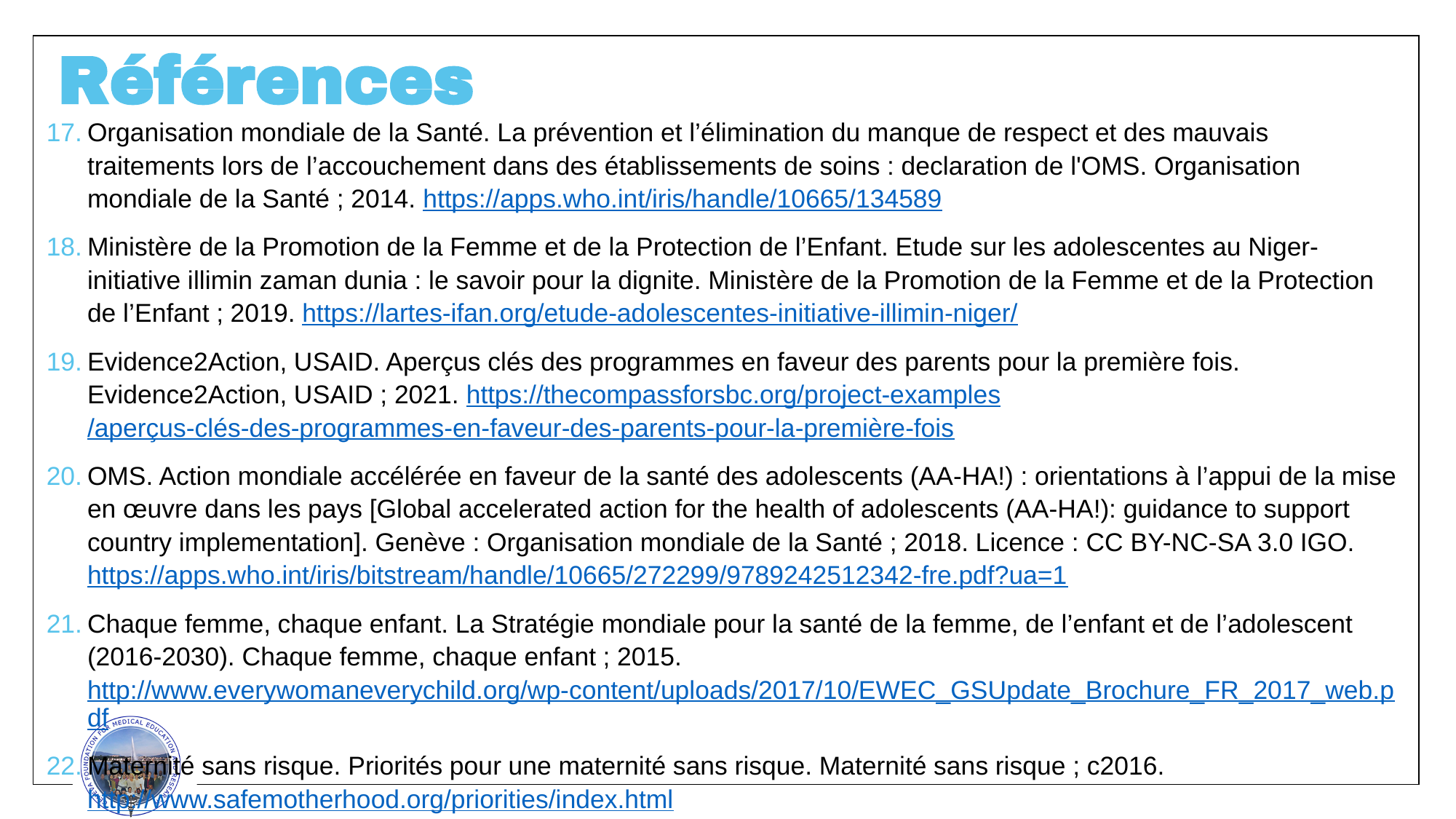

Références
Organisation mondiale de la Santé‎. La prévention et l’élimination du manque de respect et des mauvais traitements lors de l’accouchement dans des établissements de soins : declaration de l'OMS. Organisation mondiale de la Santé ; 2014. https://apps.who.int/iris/handle/10665/134589
Ministère de la Promotion de la Femme et de la Protection de l’Enfant. Etude sur les adolescentes au Niger- initiative illimin zaman dunia : le savoir pour la dignite. Ministère de la Promotion de la Femme et de la Protection de l’Enfant ; 2019. https://lartes-ifan.org/etude-adolescentes-initiative-illimin-niger/
Evidence2Action, USAID. Aperçus clés des programmes en faveur des parents pour la première fois. Evidence2Action, USAID ; 2021. https://thecompassforsbc.org/project-examples/aperçus-clés-des-programmes-en-faveur-des-parents-pour-la-première-fois
OMS. Action mondiale accélérée en faveur de la santé des adolescents (AA-HA!) : orientations à l’appui de la mise en œuvre dans les pays [Global accelerated action for the health of adolescents (AA-HA!): guidance to support country implementation]. Genève : Organisation mondiale de la Santé ; 2018. Licence : CC BY-NC-SA 3.0 IGO. https://apps.who.int/iris/bitstream/handle/10665/272299/9789242512342-fre.pdf?ua=1
Chaque femme, chaque enfant. La Stratégie mondiale pour la santé de la femme, de l’enfant et de l’adolescent (2016-2030). Chaque femme, chaque enfant ; 2015. http://www.everywomaneverychild.org/wp-content/uploads/2017/10/EWEC_GSUpdate_Brochure_FR_2017_web.pdf
Maternité sans risque. Priorités pour une maternité sans risque. Maternité sans risque ; c2016. http://www.safemotherhood.org/priorities/index.html